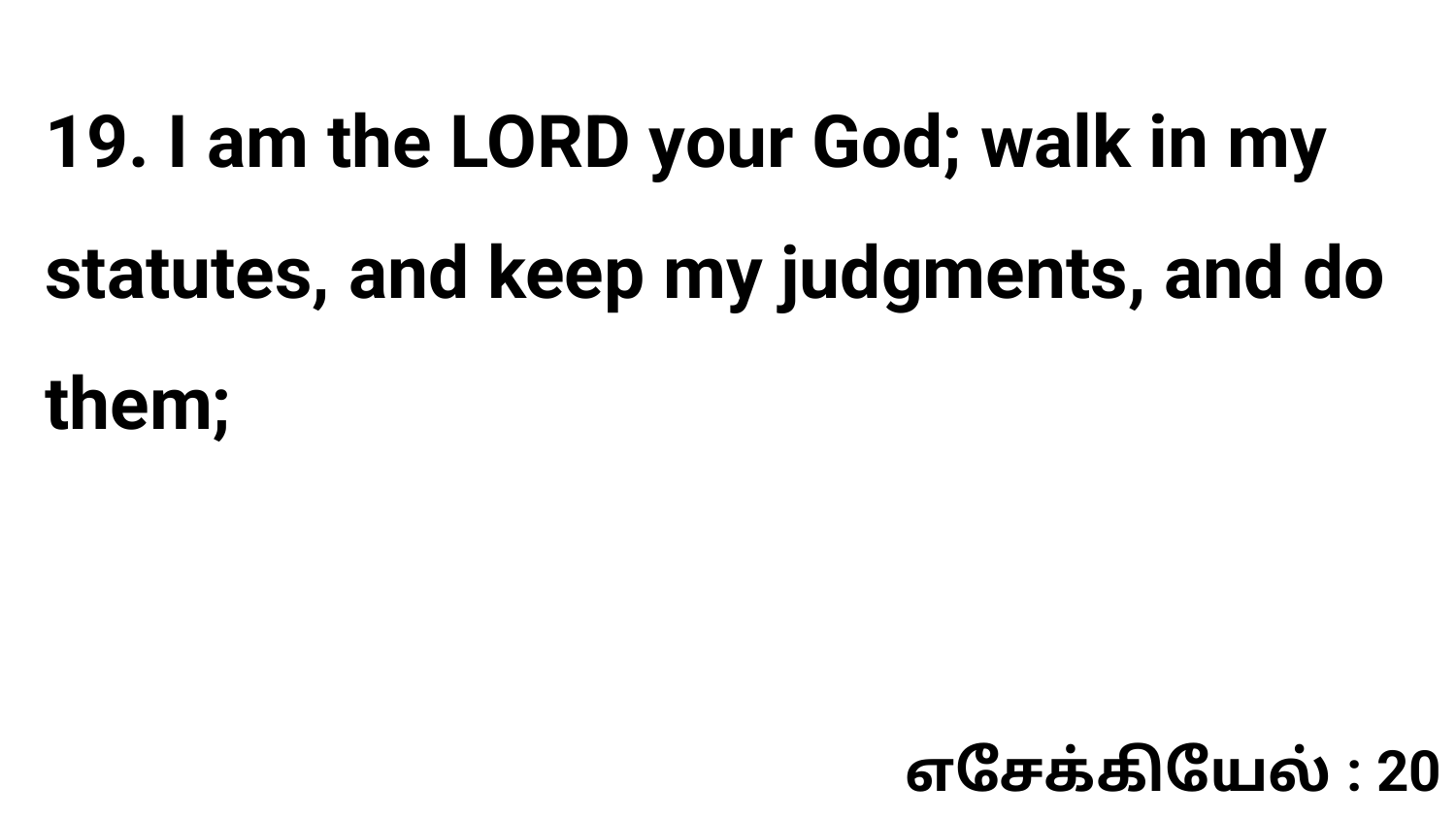

19. I am the LORD your God; walk in my statutes, and keep my judgments, and do them;
எசேக்கியேல் : 20